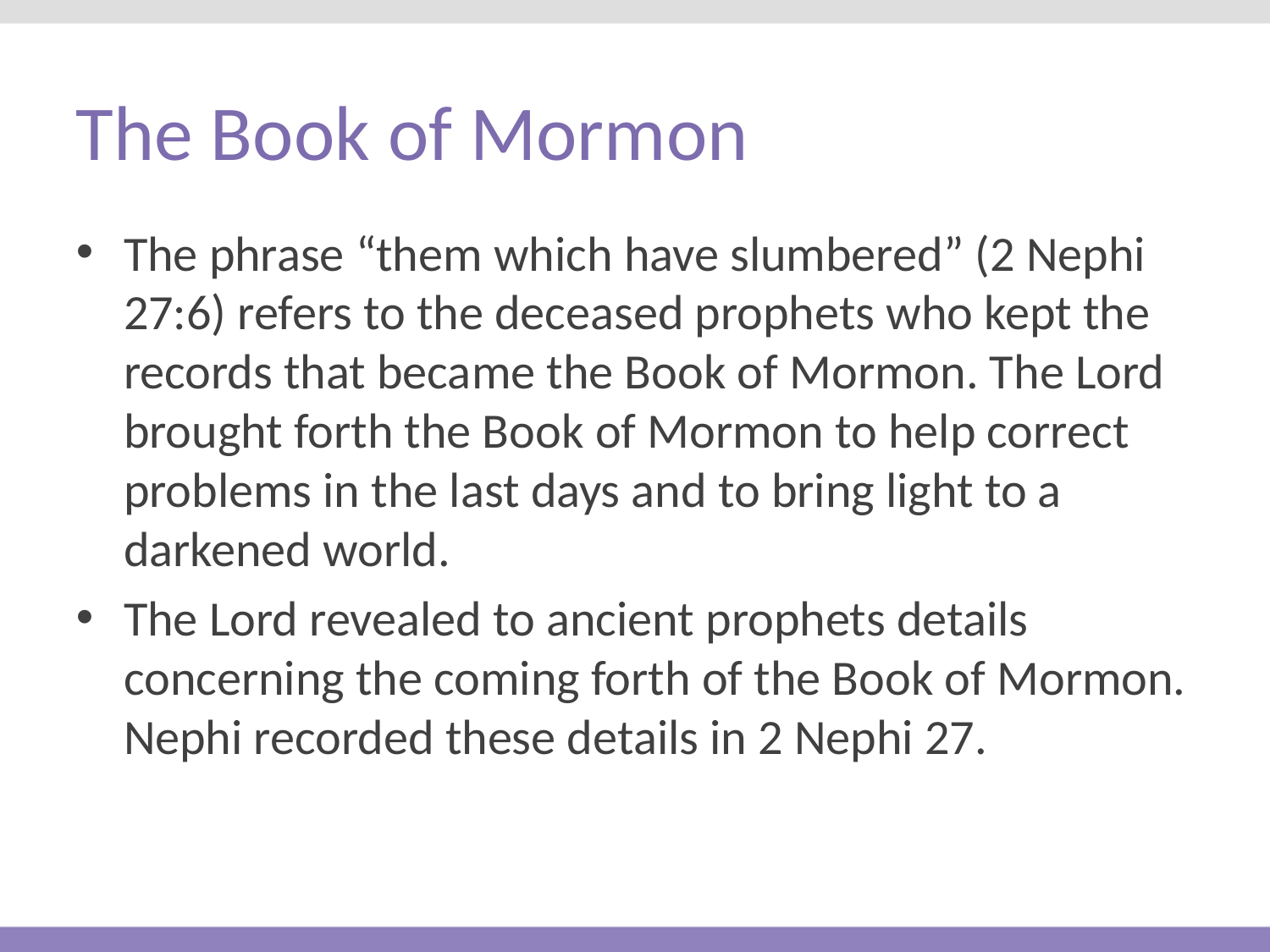

# The Book of Mormon
The phrase “them which have slumbered” (2 Nephi 27:6) refers to the deceased prophets who kept the records that became the Book of Mormon. The Lord brought forth the Book of Mormon to help correct problems in the last days and to bring light to a darkened world.
The Lord revealed to ancient prophets details concerning the coming forth of the Book of Mormon. Nephi recorded these details in 2 Nephi 27.